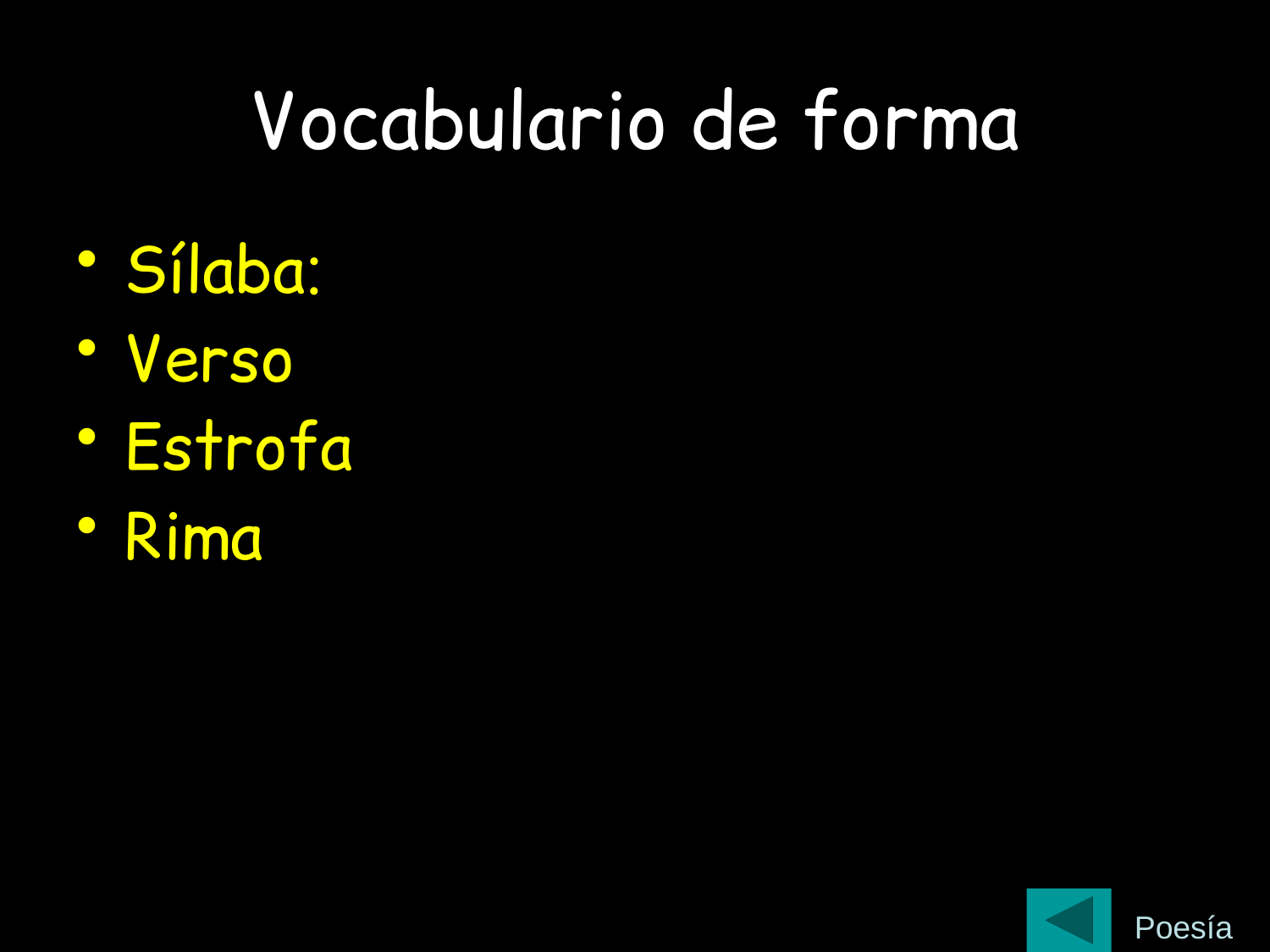

# Vocabulario de forma
Sílaba:
Verso
Estrofa
Rima

Poesía